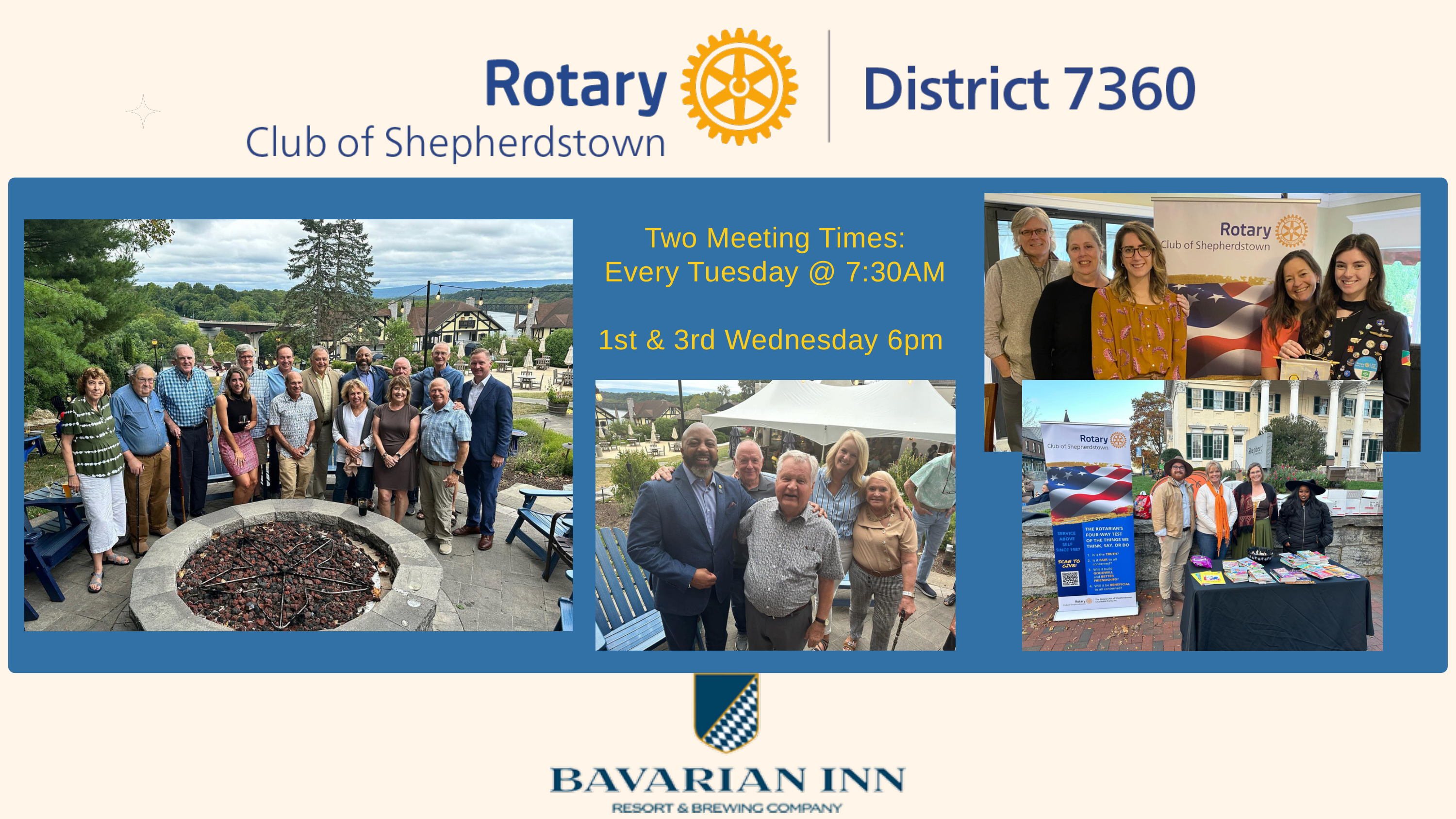

Two Meeting Times:
Every Tuesday @ 7:30AM

1st & 3rd Wednesday 6pm